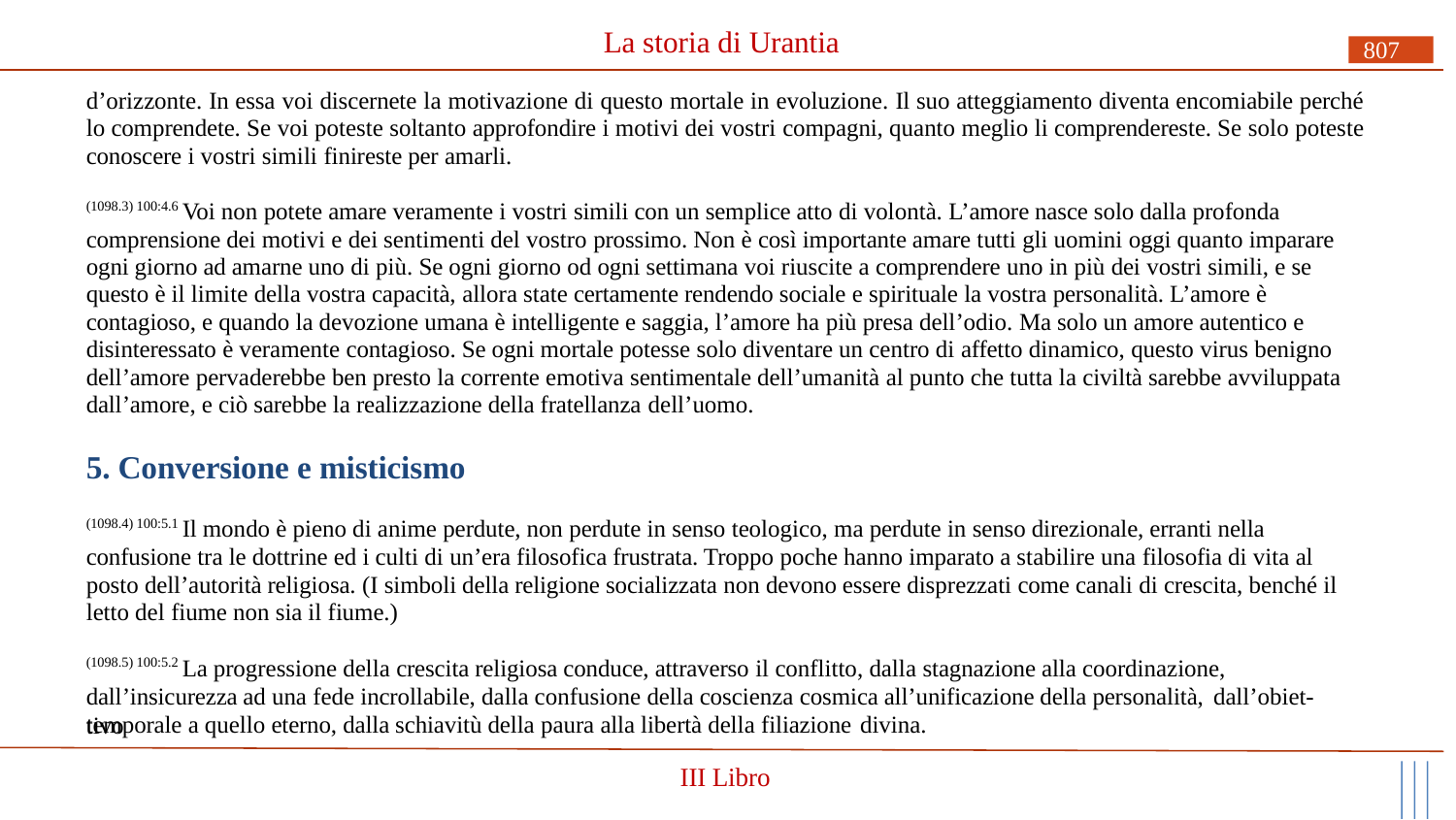

# La storia di Urantia
807

d’orizzonte. In essa voi discernete la motivazione di questo mortale in evoluzione. Il suo atteggiamento diventa encomiabile perché  lo comprendete. Se voi poteste soltanto approfondire i motivi dei vostri compagni, quanto meglio li comprendereste. Se solo poteste  conoscere i vostri simili finireste per amarli.

(1098.3) 100:4.6 Voi non potete amare veramente i vostri simili con un semplice atto di volontà. L’amore nasce solo dalla profonda  comprensione dei motivi e dei sentimenti del vostro prossimo. Non è così importante amare tutti gli uomini oggi quanto imparare  ogni giorno ad amarne uno di più. Se ogni giorno od ogni settimana voi riuscite a comprendere uno in più dei vostri simili, e se  questo è il limite della vostra capacità, allora state certamente rendendo sociale e spirituale la vostra personalità. L’amore è  contagioso, e quando la devozione umana è intelligente e saggia, l’amore ha più presa dell’odio. Ma solo un amore autentico e  disinteressato è veramente contagioso. Se ogni mortale potesse solo diventare un centro di affetto dinamico, questo virus benigno  dell’amore pervaderebbe ben presto la corrente emotiva sentimentale dell’umanità al punto che tutta la civiltà sarebbe avviluppata  dall’amore, e ciò sarebbe la realizzazione della fratellanza dell’uomo.

5. Conversione e misticismo
(1098.4) 100:5.1 Il mondo è pieno di anime perdute, non perdute in senso teologico, ma perdute in senso direzionale, erranti nella  confusione tra le dottrine ed i culti di un’era filosofica frustrata. Troppo poche hanno imparato a stabilire una filosofia di vita al  posto dell’autorità religiosa. (I simboli della religione socializzata non devono essere disprezzati come canali di crescita, benché il  letto del fiume non sia il fiume.)

(1098.5) 100:5.2 La progressione della crescita religiosa conduce, attraverso il conflitto, dalla stagnazione alla coordinazione,
dall’insicurezza ad una fede incrollabile, dalla confusione della coscienza cosmica all’unificazione della personalità, dall’obiet-tivo
temporale a quello eterno, dalla schiavitù della paura alla libertà della filiazione divina.

III Libro